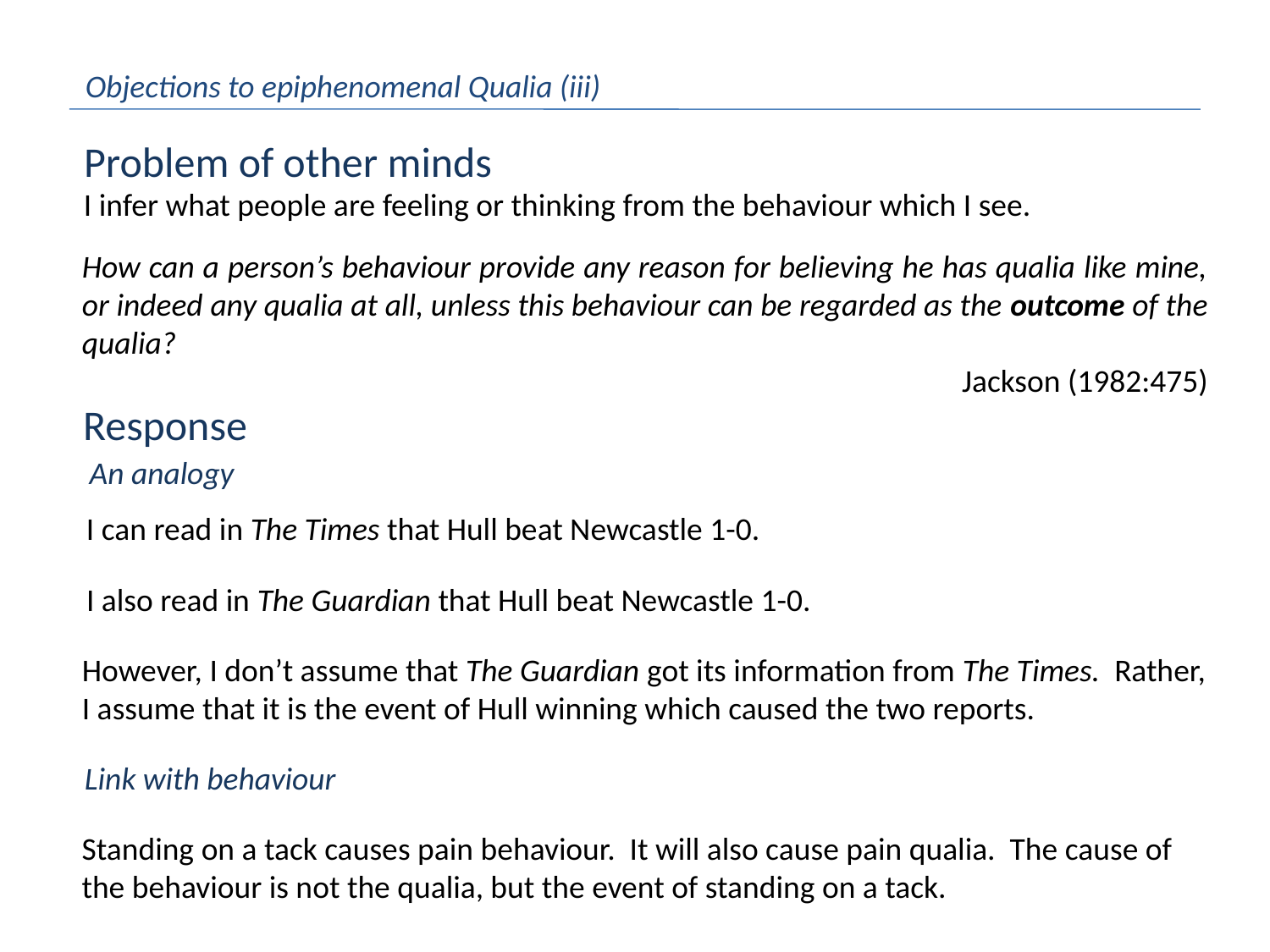

Objections to epiphenomenal Qualia (iii)
Problem of other minds
I infer what people are feeling or thinking from the behaviour which I see.
How can a person’s behaviour provide any reason for believing he has qualia like mine, or indeed any qualia at all, unless this behaviour can be regarded as the outcome of the qualia?
Jackson (1982:475)
Response
 An analogy
I can read in The Times that Hull beat Newcastle 1-0.
I also read in The Guardian that Hull beat Newcastle 1-0.
However, I don’t assume that The Guardian got its information from The Times.  Rather, I assume that it is the event of Hull winning which caused the two reports.
Link with behaviour
Standing on a tack causes pain behaviour.  It will also cause pain qualia.  The cause of the behaviour is not the qualia, but the event of standing on a tack.